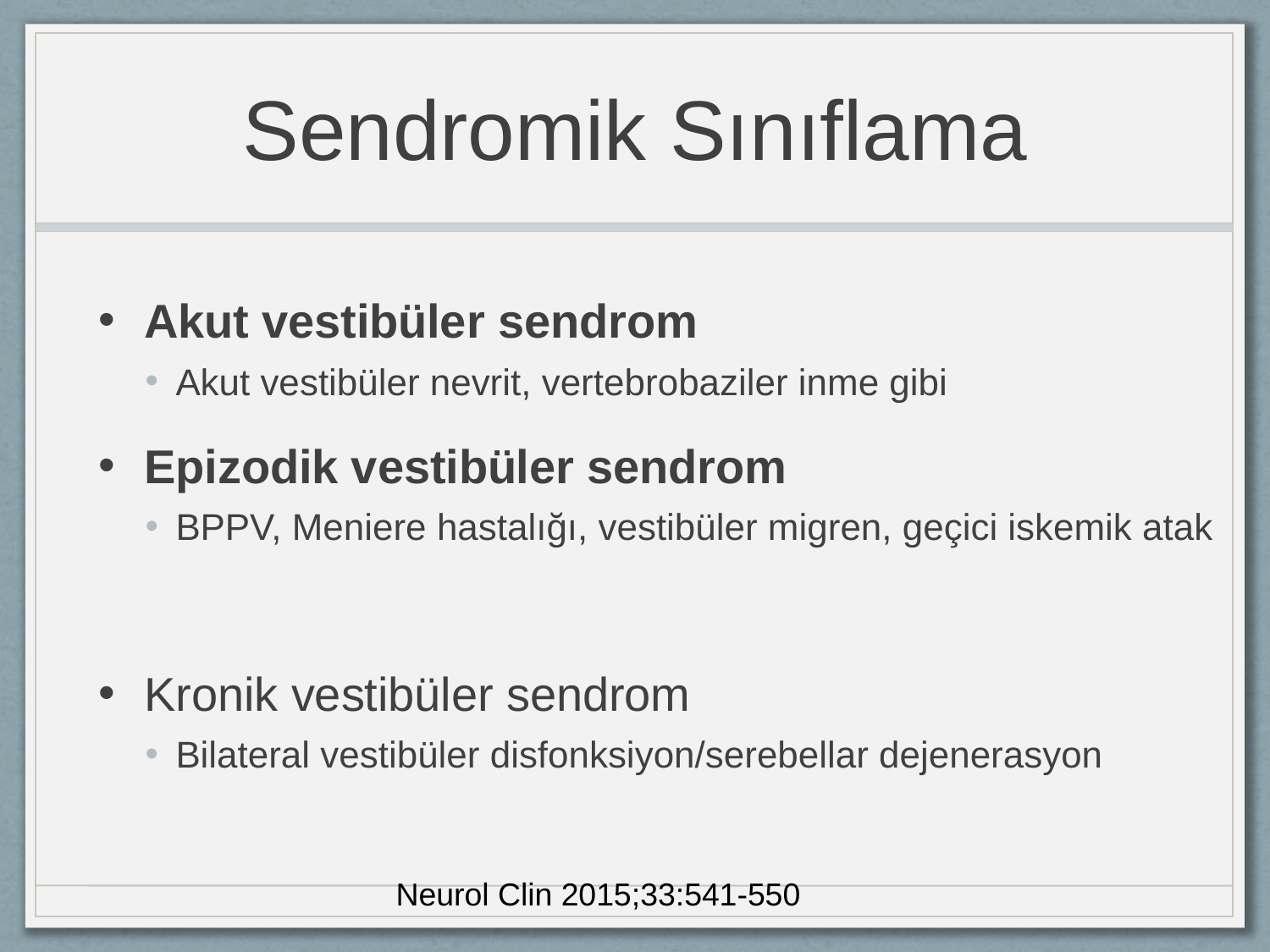

# Sendromik Sınıflama
Akut vestibüler sendrom
Akut vestibüler nevrit, vertebrobaziler inme gibi
Epizodik vestibüler sendrom
BPPV, Meniere hastalığı, vestibüler migren, geçici iskemik atak

Kronik vestibüler sendrom
Bilateral vestibüler disfonksiyon/serebellar dejenerasyon
Neurol Clin 2015;33:541-550